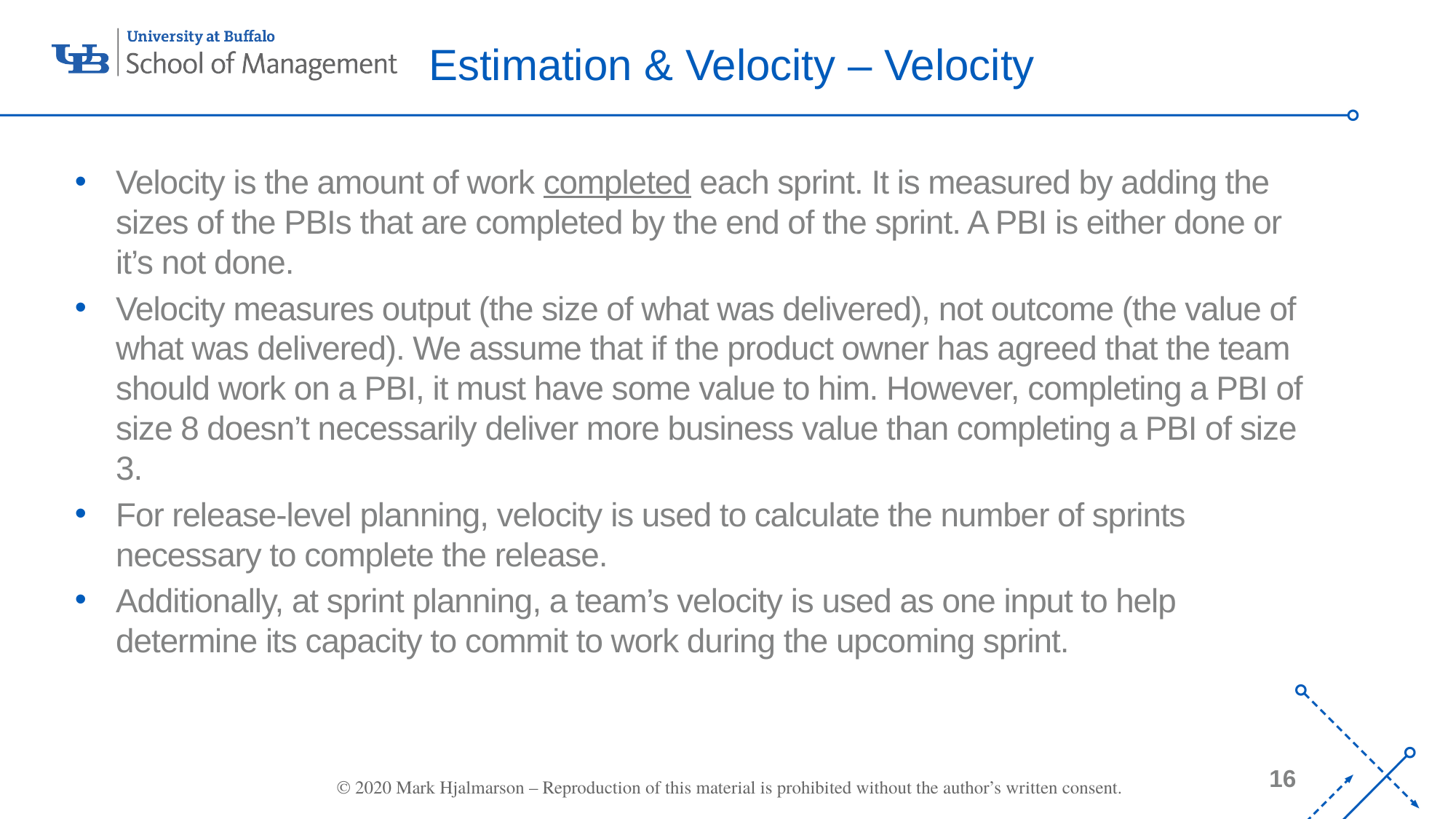

Estimation & Velocity – Velocity
Velocity is the amount of work completed each sprint. It is measured by adding the sizes of the PBIs that are completed by the end of the sprint. A PBI is either done or it’s not done.
Velocity measures output (the size of what was delivered), not outcome (the value of what was delivered). We assume that if the product owner has agreed that the team should work on a PBI, it must have some value to him. However, completing a PBI of size 8 doesn’t necessarily deliver more business value than completing a PBI of size 3.
For release-level planning, velocity is used to calculate the number of sprints necessary to complete the release.
Additionally, at sprint planning, a team’s velocity is used as one input to help determine its capacity to commit to work during the upcoming sprint.